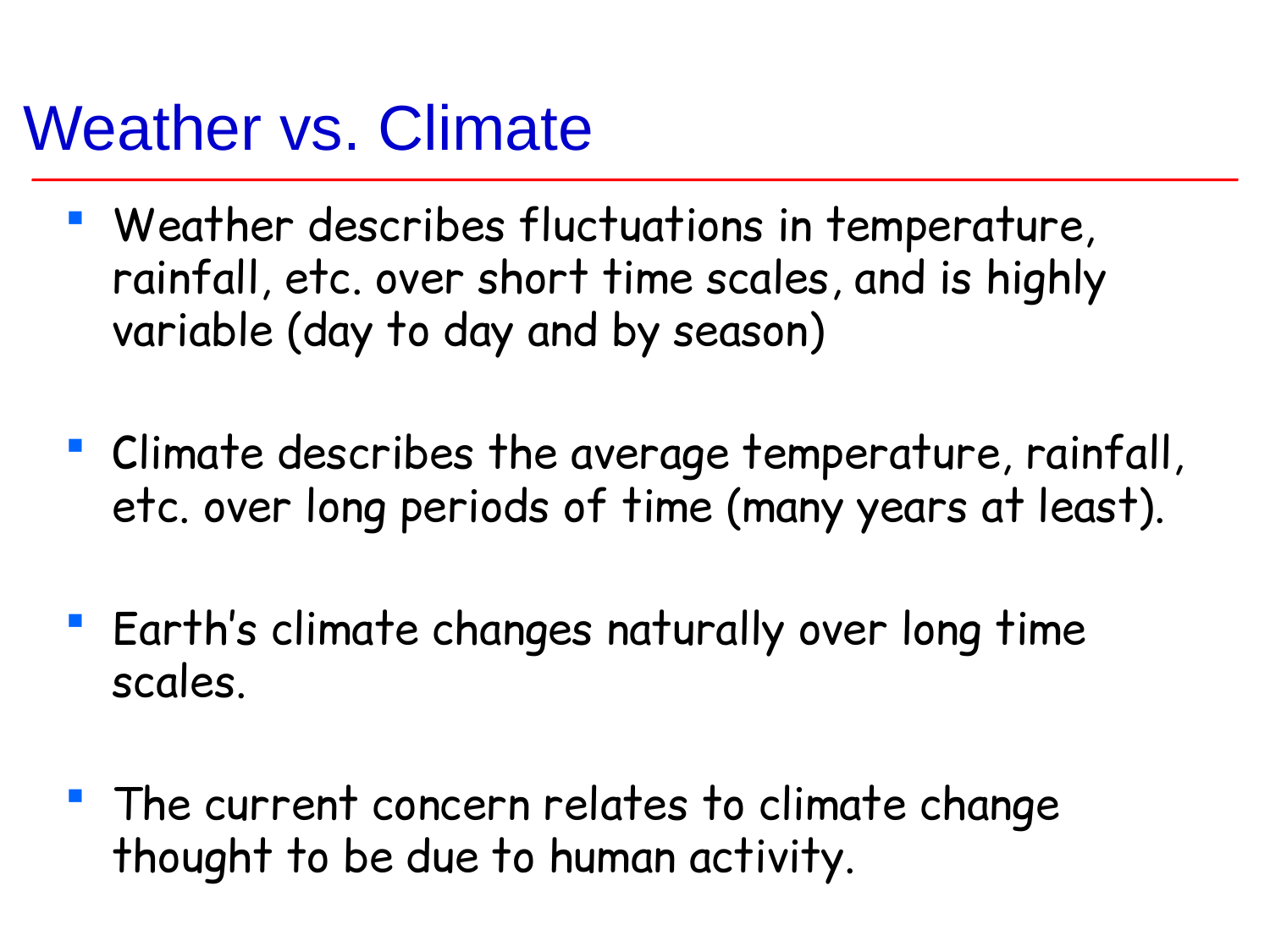

# Weather vs. Climate
Weather describes fluctuations in temperature, rainfall, etc. over short time scales, and is highly variable (day to day and by season)

Climate describes the average temperature, rainfall, etc. over long periods of time (many years at least).

Earth’s climate changes naturally over long time scales.

The current concern relates to climate change thought to be due to human activity.